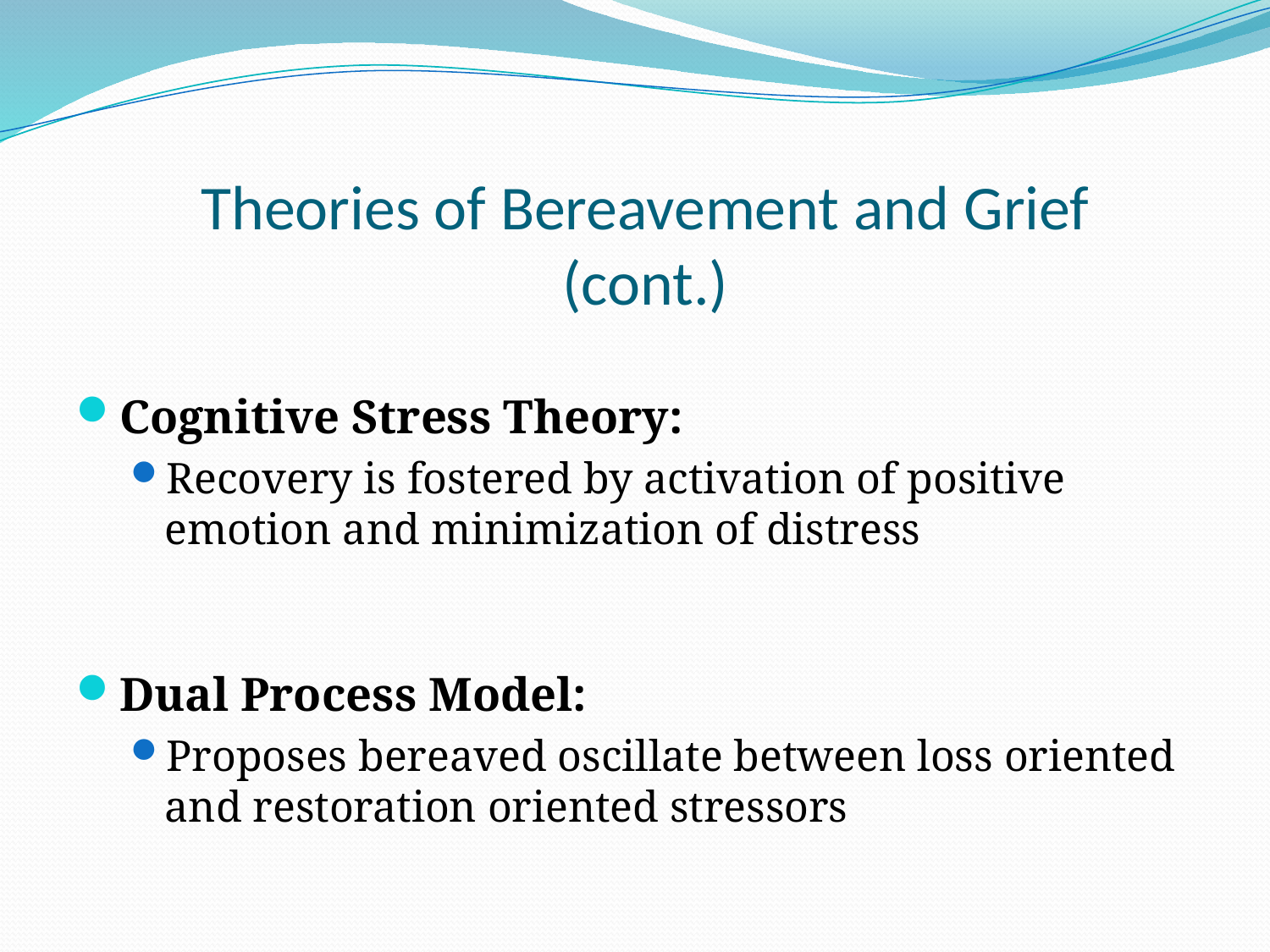

# Theories of Bereavement and Grief (cont.)

Cognitive Stress Theory:
Recovery is fostered by activation of positive emotion and minimization of distress

Dual Process Model:
Proposes bereaved oscillate between loss oriented and restoration oriented stressors